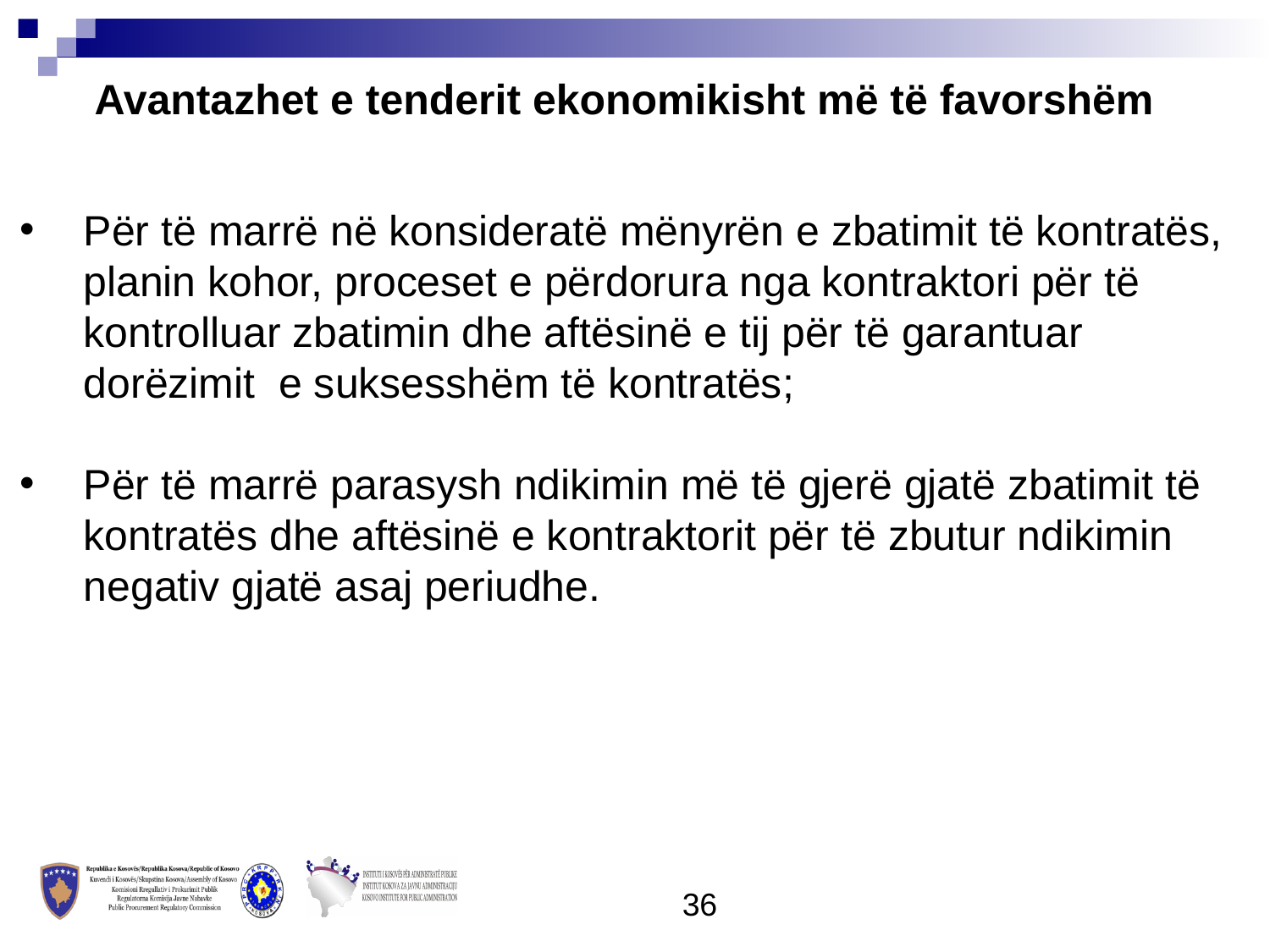

Avantazhet e tenderit ekonomikisht më të favorshëm

Për të marrë në konsideratë mënyrën e zbatimit të kontratës, planin kohor, proceset e përdorura nga kontraktori për të kontrolluar zbatimin dhe aftësinë e tij për të garantuar dorëzimit  e suksesshëm të kontratës;

Për të marrë parasysh ndikimin më të gjerë gjatë zbatimit të kontratës dhe aftësinë e kontraktorit për të zbutur ndikimin negativ gjatë asaj periudhe.